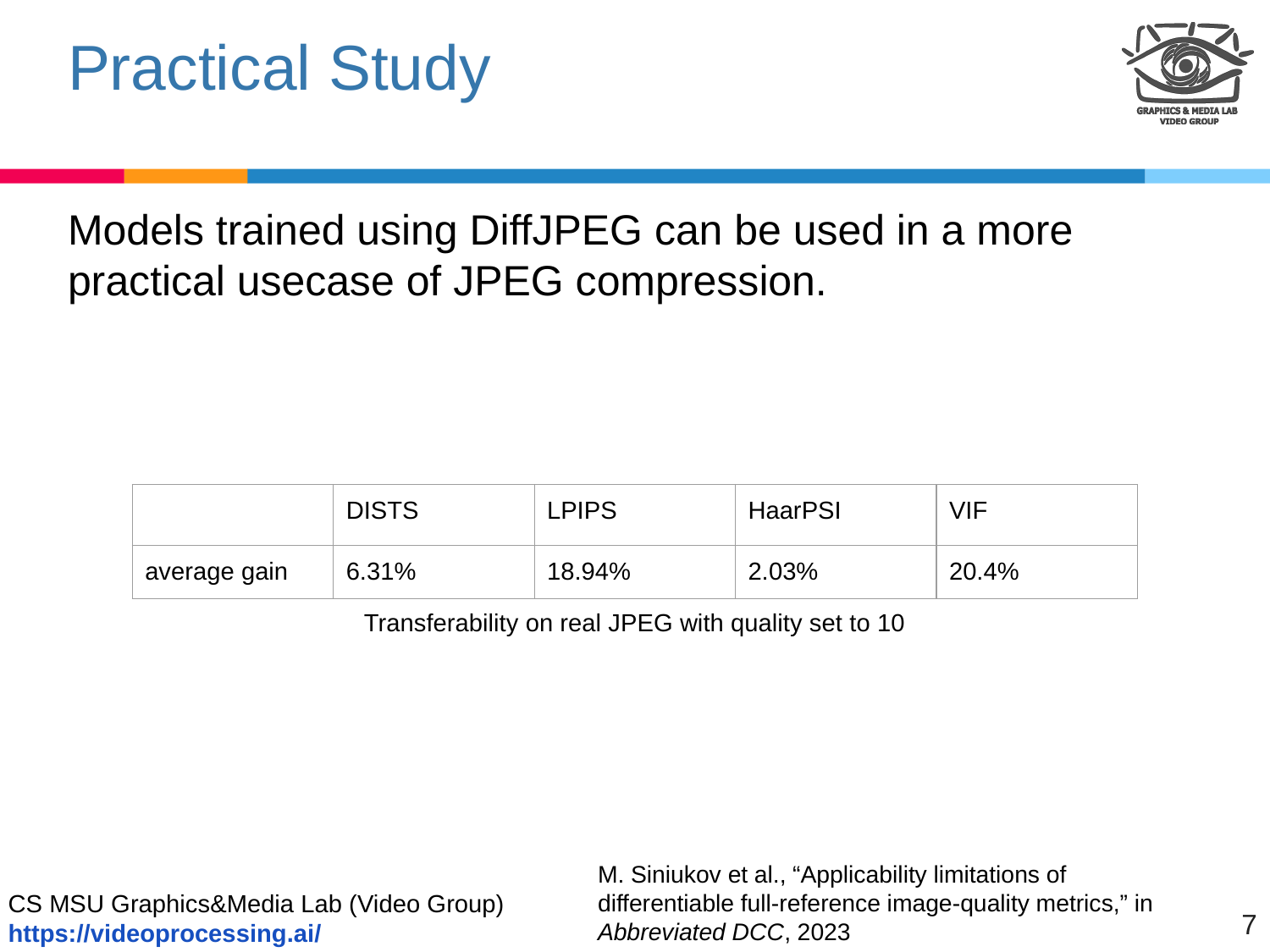

# Practical Study
Models trained using DiffJPEG can be used in a more practical usecase of JPEG compression.
|  | DISTS | LPIPS | HaarPSI | VIF |
| --- | --- | --- | --- | --- |
| average gain | 6.31% | 18.94% | 2.03% | 20.4% |
Transferability on real JPEG with quality set to 10
M. Siniukov et al., “Applicability limitations of differentiable full-reference image-quality metrics,” in Abbreviated DCC, 2023
7